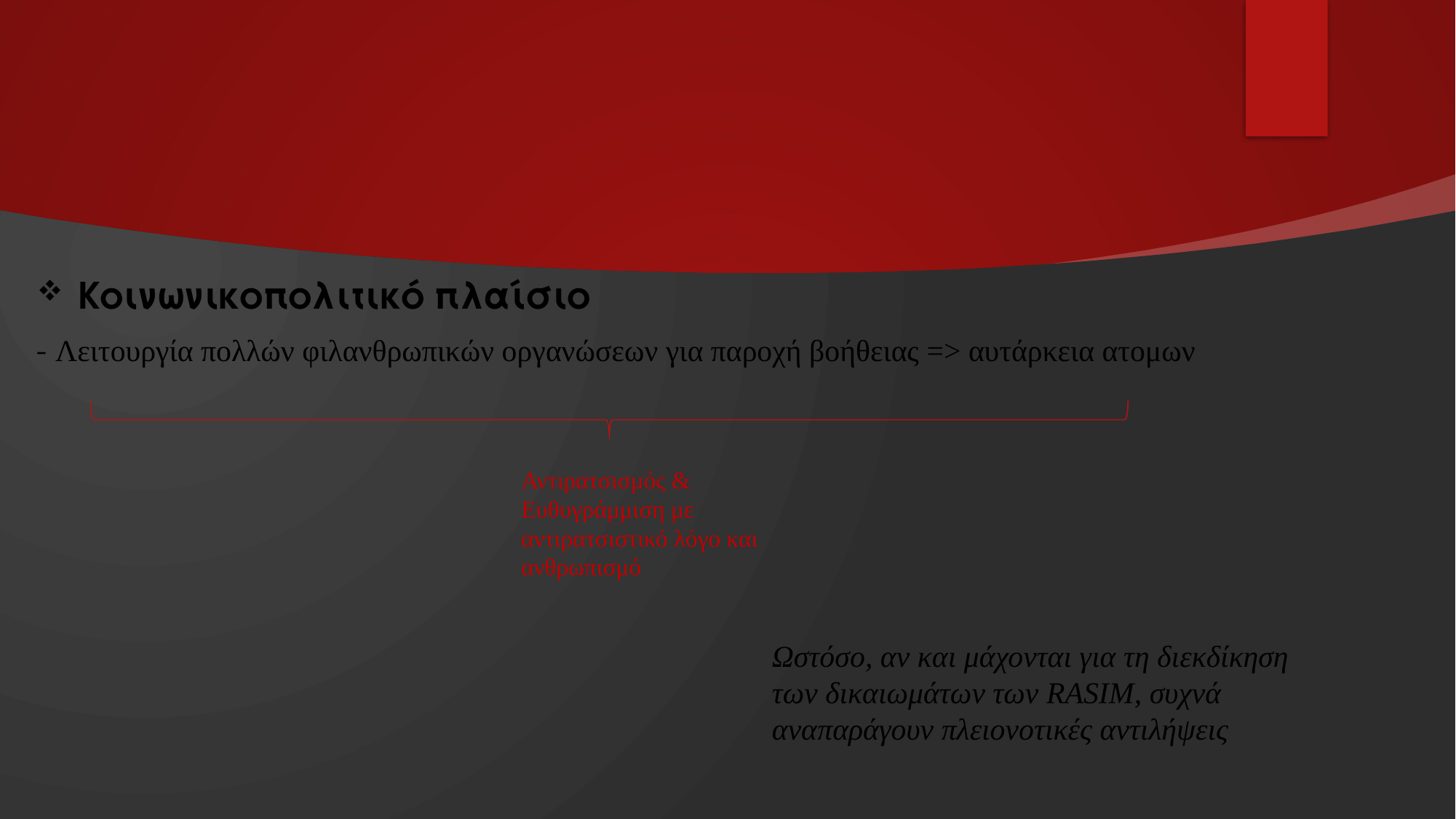

Κοινωνικοπολιτικό πλαίσιο
- Λειτουργία πολλών φιλανθρωπικών οργανώσεων για παροχή βοήθειας => αυτάρκεια ατομων
Αντιρατσισμός &
Ευθυγράμμιση με αντιρατσιστικό λόγο και ανθρωπισμό
Ωστόσο, αν και μάχονται για τη διεκδίκηση των δικαιωμάτων των RASIM, συχνά αναπαράγουν πλειονοτικές αντιλήψεις